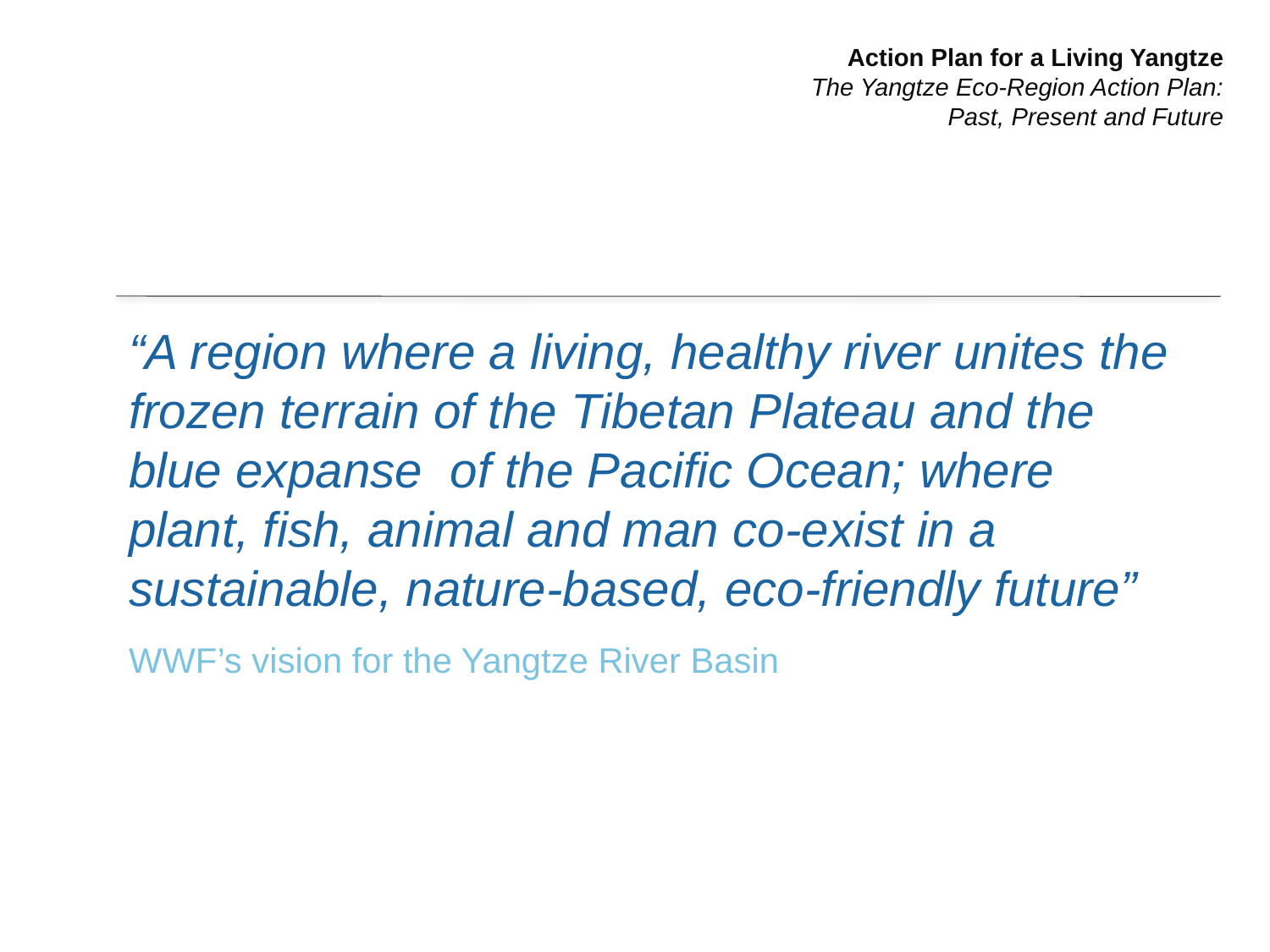

Action Plan for a Living Yangtze
The Yangtze Eco-Region Action Plan: Past, Present and Future

“A region where a living, healthy river unites the frozen terrain of the Tibetan Plateau and the blue expanse  of the Pacific Ocean; where plant, fish, animal and man co-exist in a sustainable, nature-based, eco-friendly future”

WWF’s vision for the Yangtze River Basin